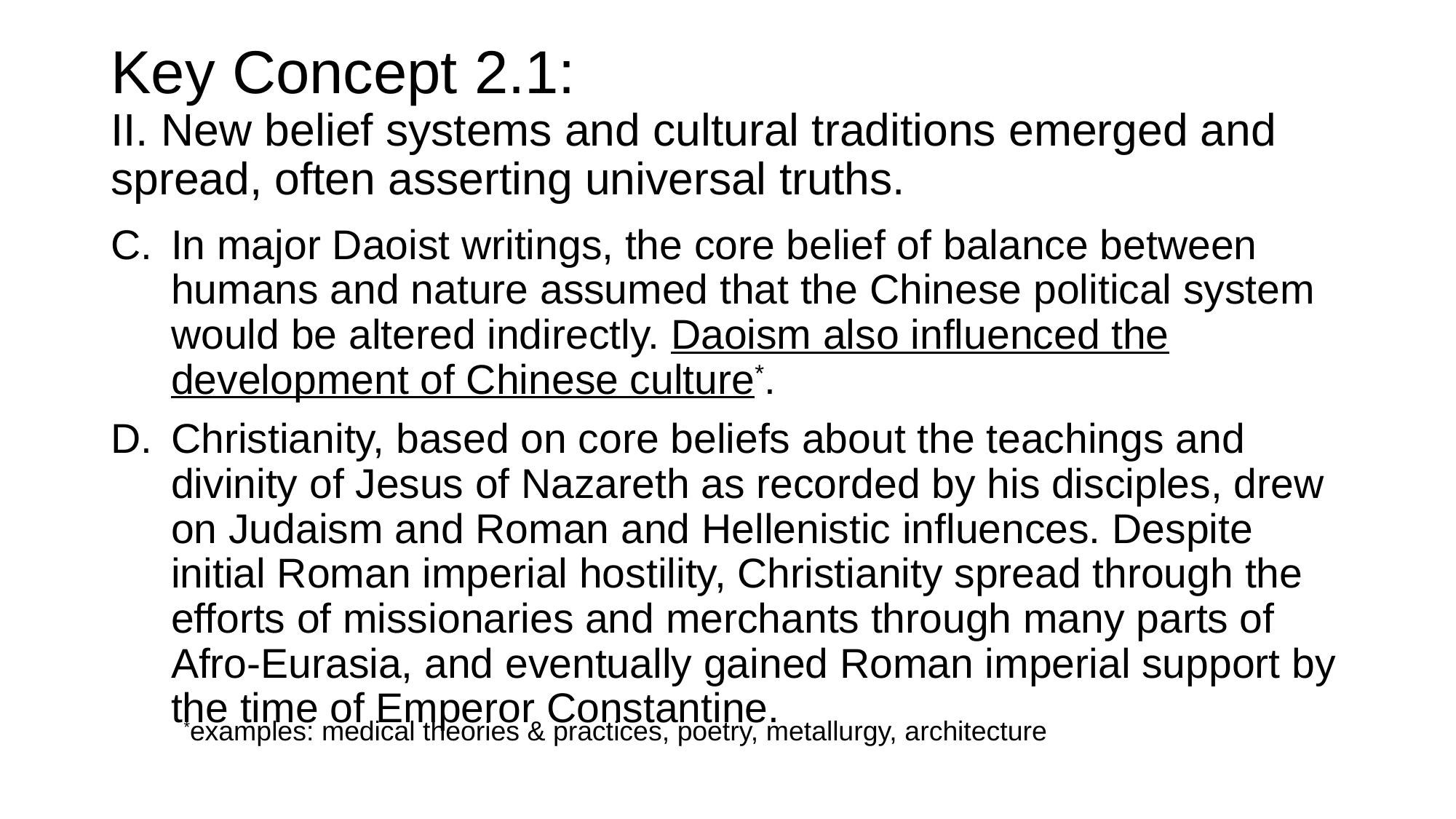

# Key Concept 2.1: II. New belief systems and cultural traditions emerged and spread, often asserting universal truths.
In major Daoist writings, the core belief of balance between humans and nature assumed that the Chinese political system would be altered indirectly. Daoism also influenced the development of Chinese culture*.
Christianity, based on core beliefs about the teachings and divinity of Jesus of Nazareth as recorded by his disciples, drew on Judaism and Roman and Hellenistic influences. Despite initial Roman imperial hostility, Christianity spread through the efforts of missionaries and merchants through many parts of Afro-Eurasia, and eventually gained Roman imperial support by the time of Emperor Constantine.

*examples: medical theories & practices, poetry, metallurgy, architecture